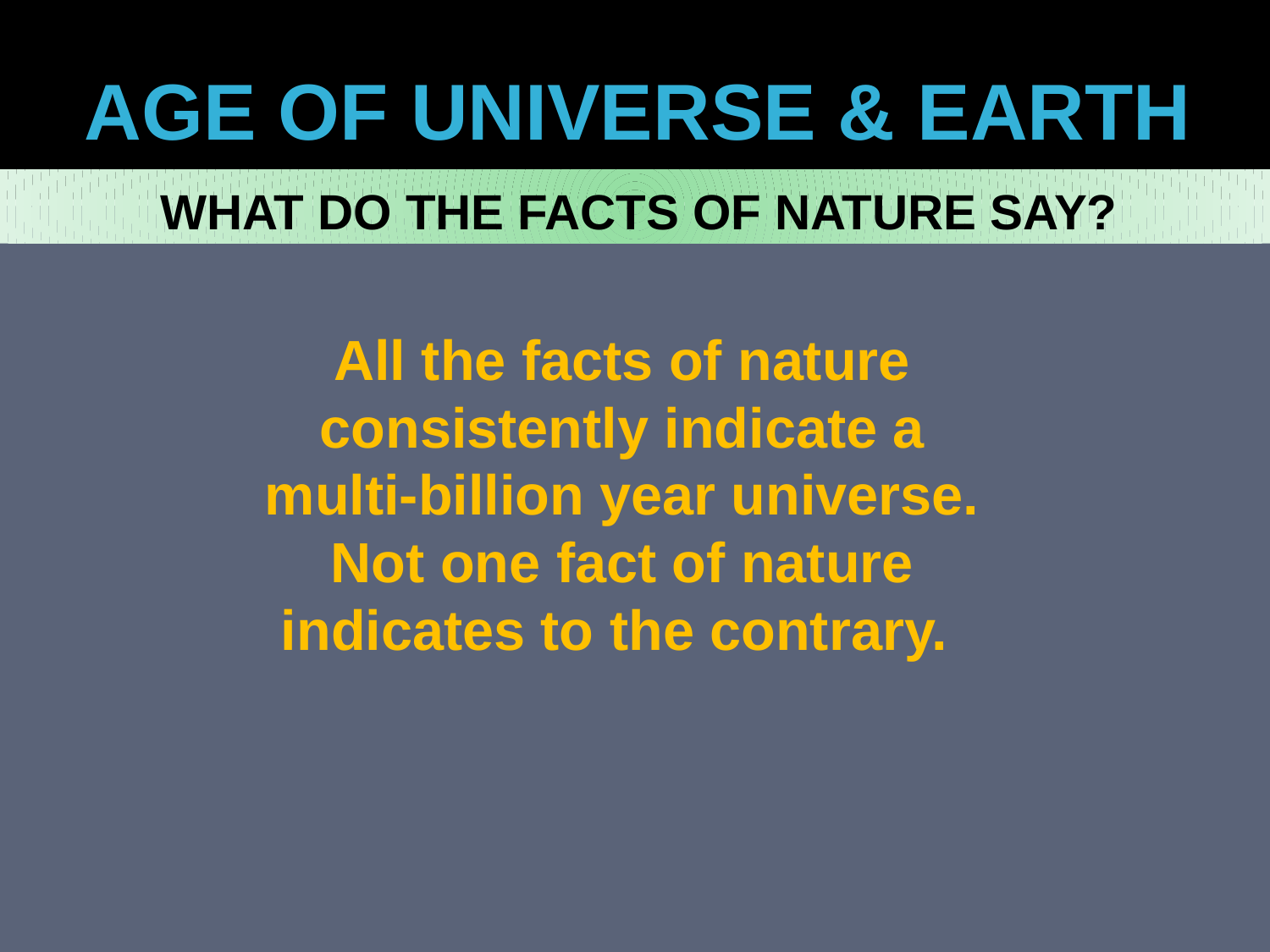

# AGE OF UNIVERSE & EARTH
WHAT DO THE FACTS OF NATURE SAY?

All the facts of nature
consistently indicate a
multi-billion year universe.
Not one fact of nature
indicates to the contrary.